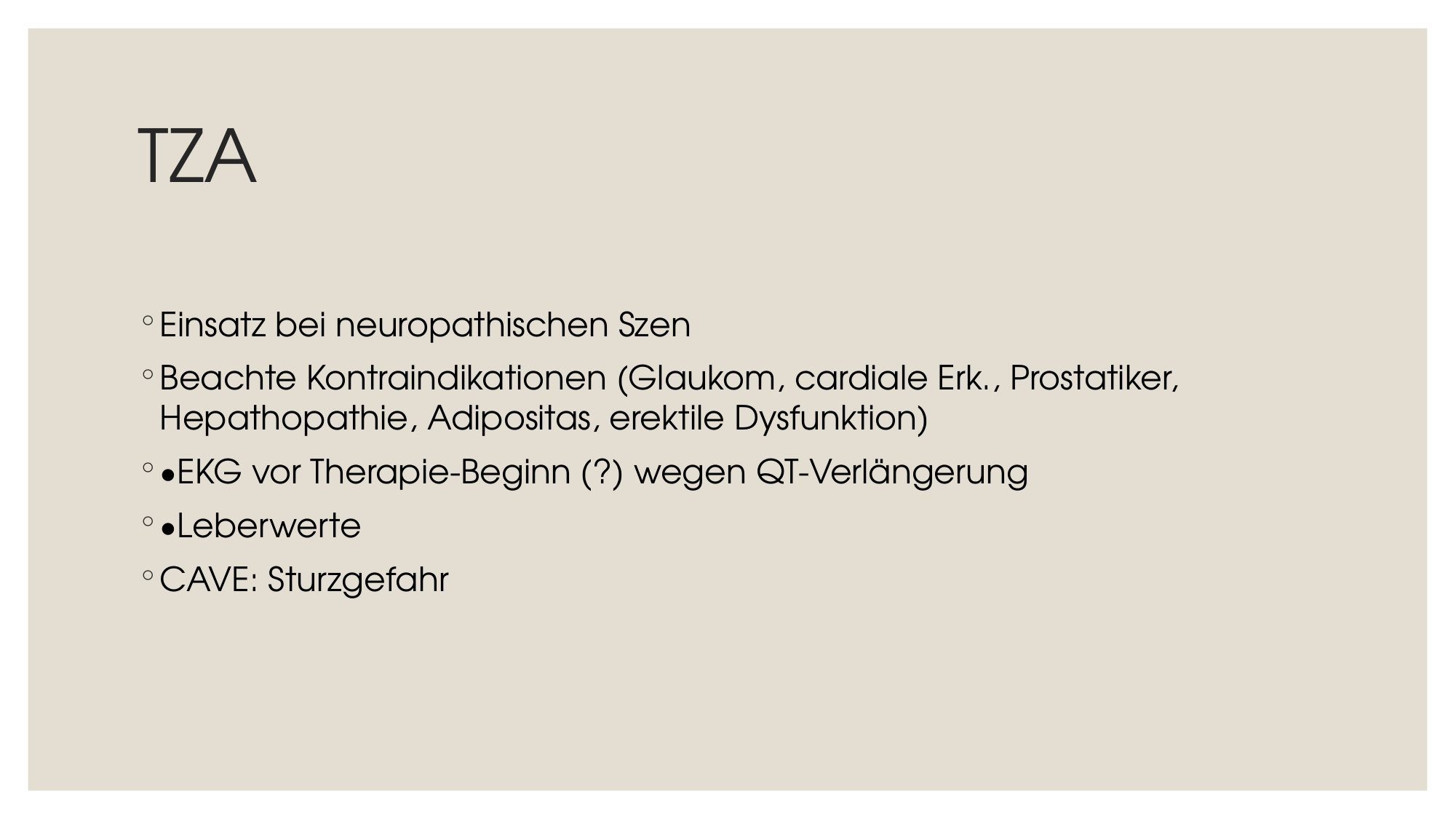

# TZA

Einsatz bei neuropathischen Szen
Beachte Kontraindikationen (Glaukom, cardiale Erk., Prostatiker, Hepathopathie, Adipositas, erektile Dysfunktion)
•EKG vor Therapie-Beginn (?) wegen QT-Verlängerung
•Leberwerte
CAVE: Sturzgefahr